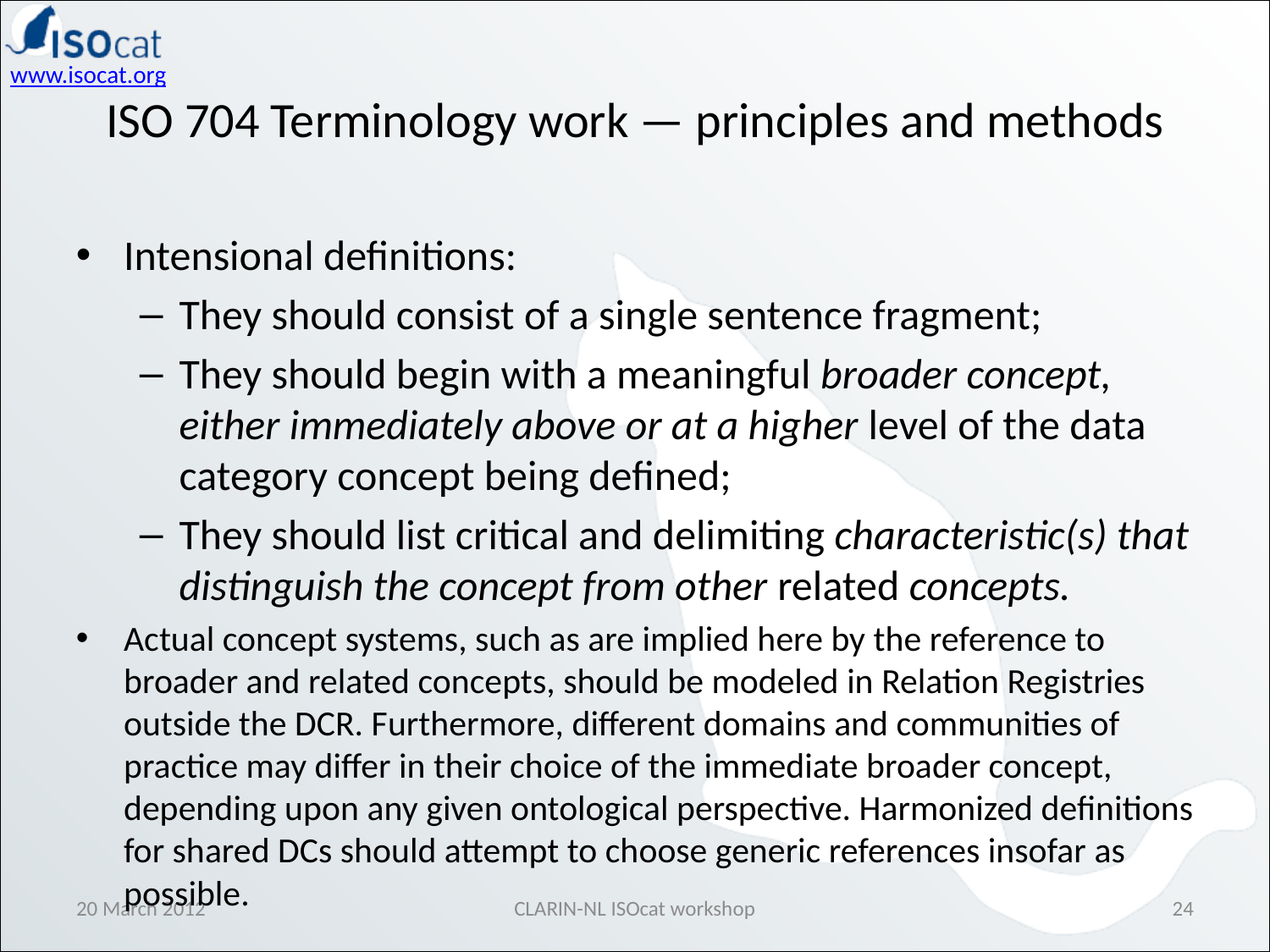

ISO 704 Terminology work — principles and methods
Intensional definitions:
They should consist of a single sentence fragment;
They should begin with a meaningful broader concept, either immediately above or at a higher level of the data category concept being defined;
They should list critical and delimiting characteristic(s) that distinguish the concept from other related concepts.
Actual concept systems, such as are implied here by the reference to broader and related concepts, should be modeled in Relation Registries outside the DCR. Furthermore, different domains and communities of practice may differ in their choice of the immediate broader concept, depending upon any given ontological perspective. Harmonized definitions for shared DCs should attempt to choose generic references insofar as possible.
20 March 2012
CLARIN-NL ISOcat workshop
24